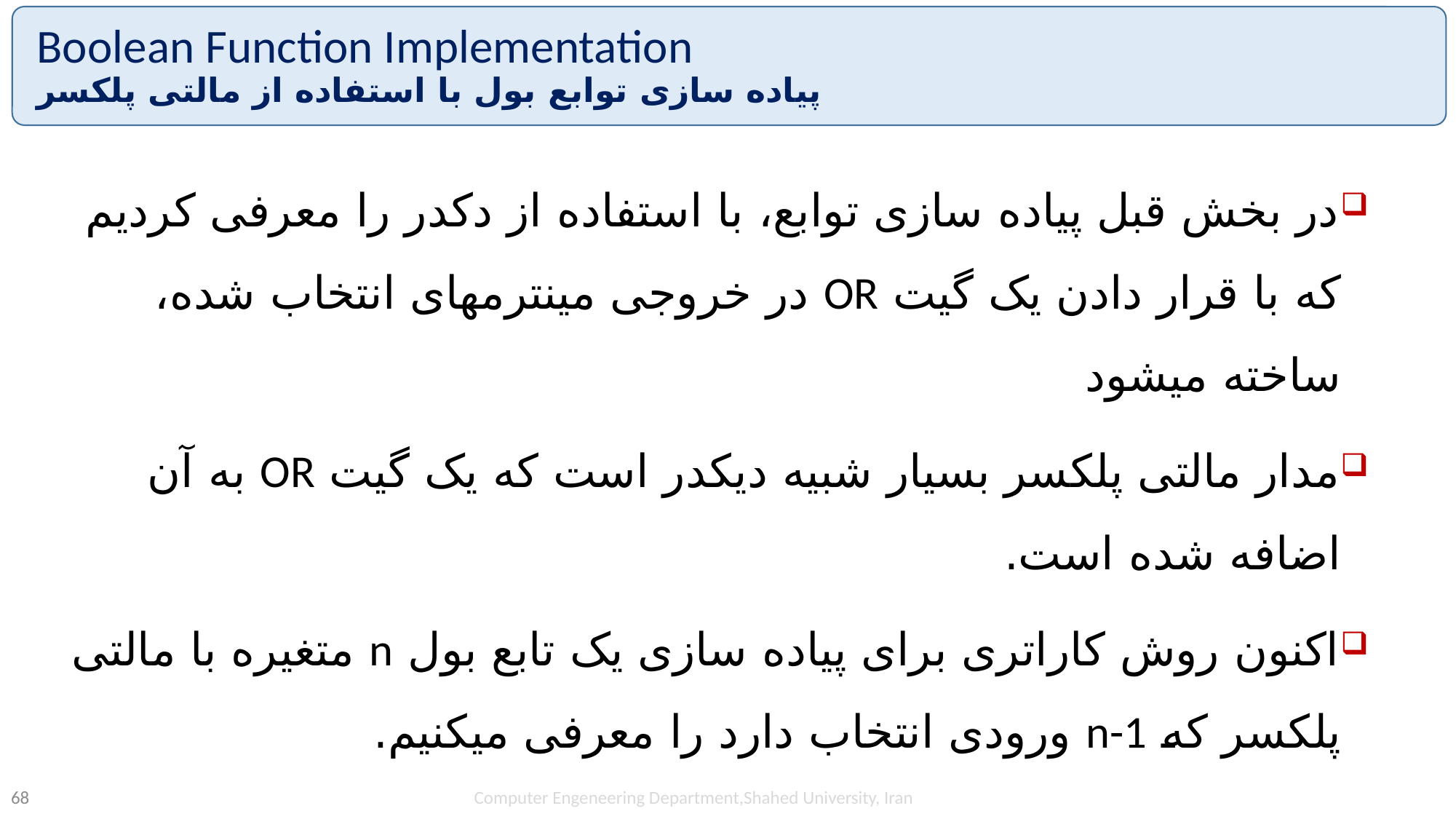

# Boolean Function Implementation پیاده سازی توابع بول با استفاده از مالتی پلکسر
در بخش قبل پیاده سازی توابع، با استفاده از دکدر را معرفی کردیم که با قرار دادن یک گیت OR در خروجی مینترمهای انتخاب شده، ساخته میشود
مدار مالتی پلکسر بسیار شبیه دیکدر است که یک گیت OR به آن اضافه شده است.
اکنون روش کاراتری برای پیاده سازی یک تابع بول n متغیره با مالتی پلکسر که n-1 ورودی انتخاب دارد را معرفی میکنیم.
Computer Engeneering Department,Shahed University, Iran
68